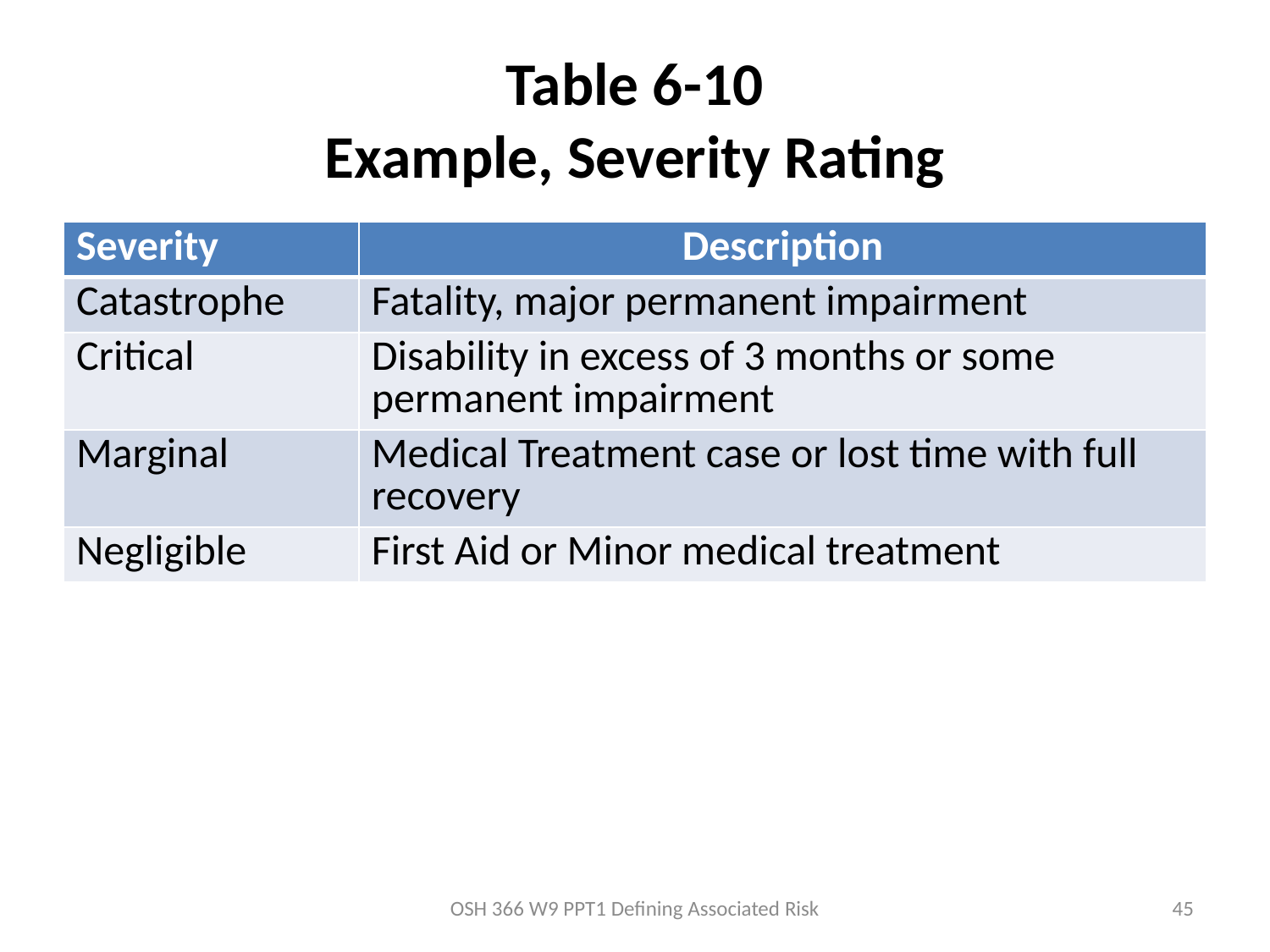

# Table 6-10 Example, Severity Rating
| Severity | Description |
| --- | --- |
| Catastrophe | Fatality, major permanent impairment |
| Critical | Disability in excess of 3 months or some permanent impairment |
| Marginal | Medical Treatment case or lost time with full recovery |
| Negligible | First Aid or Minor medical treatment |
OSH 366 W9 PPT1 Defining Associated Risk
45